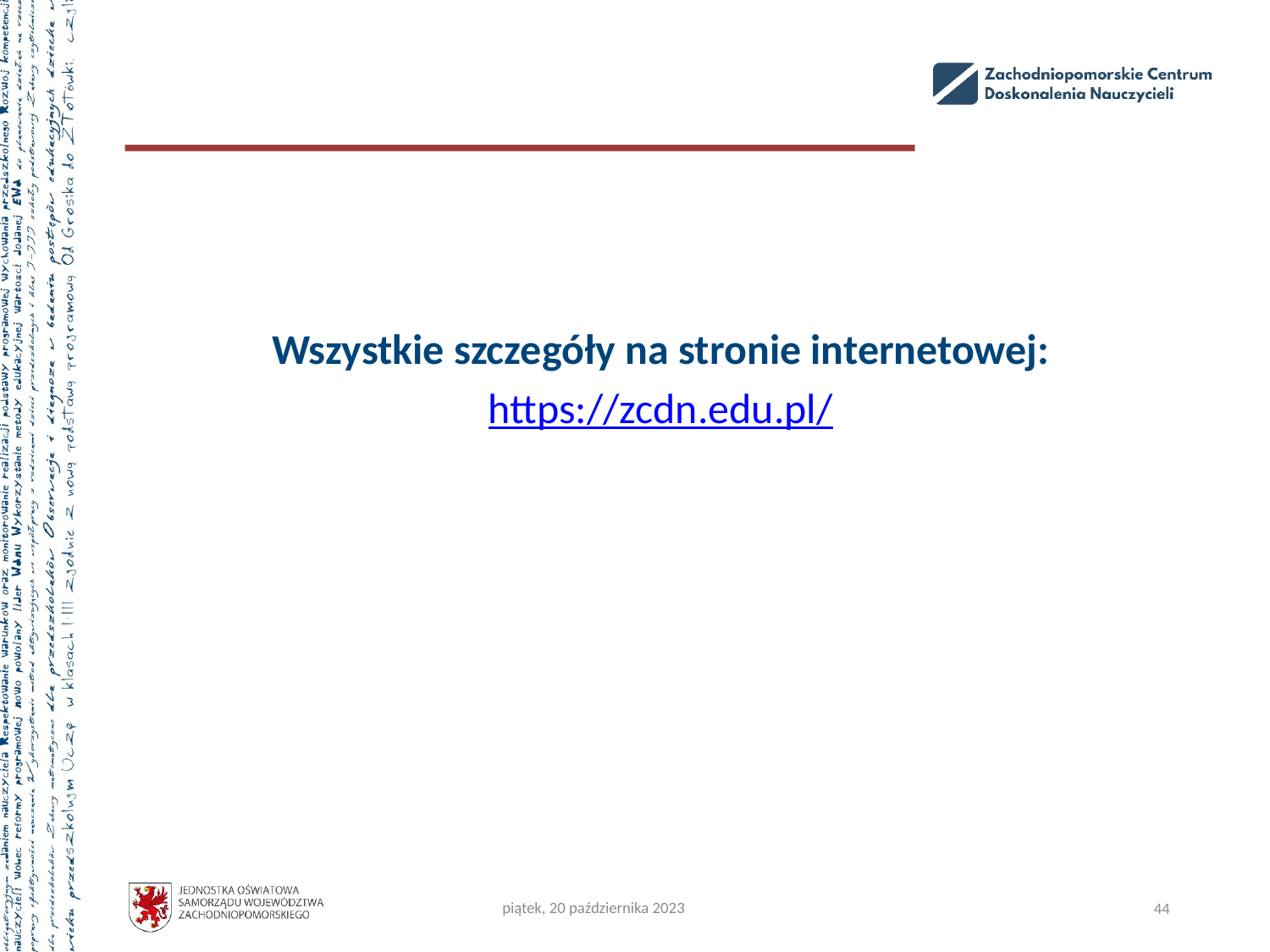

#

Wszystkie szczegóły na stronie internetowej:
https://zcdn.edu.pl/

piątek, 20 października 2023
44